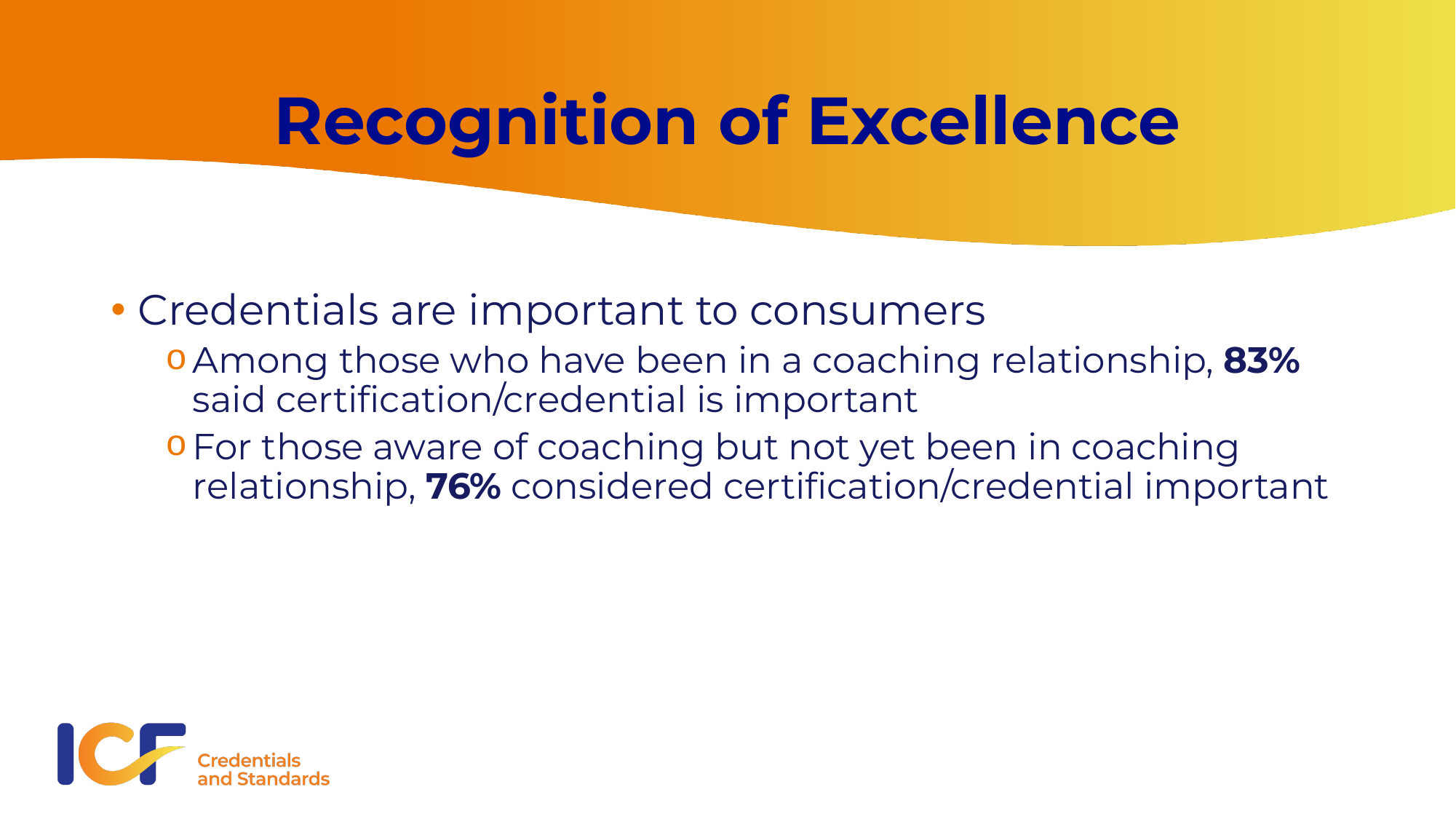

# Recognition of Excellence
Credentials are important to consumers
Among those who have been in a coaching relationship, 83% said certification/credential is important
For those aware of coaching but not yet been in coaching relationship, 76% considered certification/credential important

2017 ICF Global Consumer Awareness Study